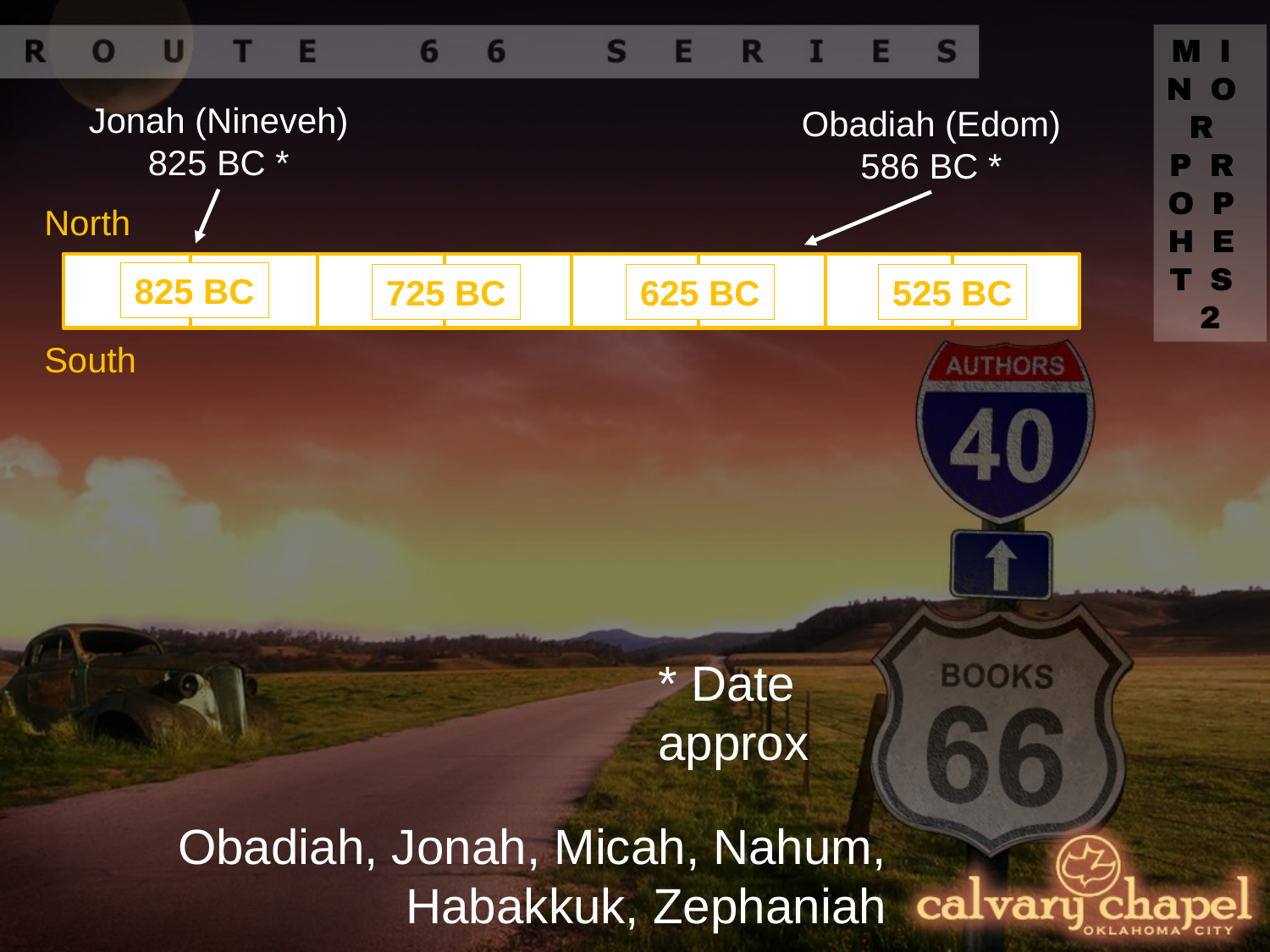

MINOR PROPHETS 2
Jonah (Nineveh) 825 BC *
Obadiah (Edom) 586 BC *
North

825 BC
725 BC
625 BC
525 BC
South
* Date approx
Obadiah, Jonah, Micah, Nahum, Habakkuk, Zephaniah